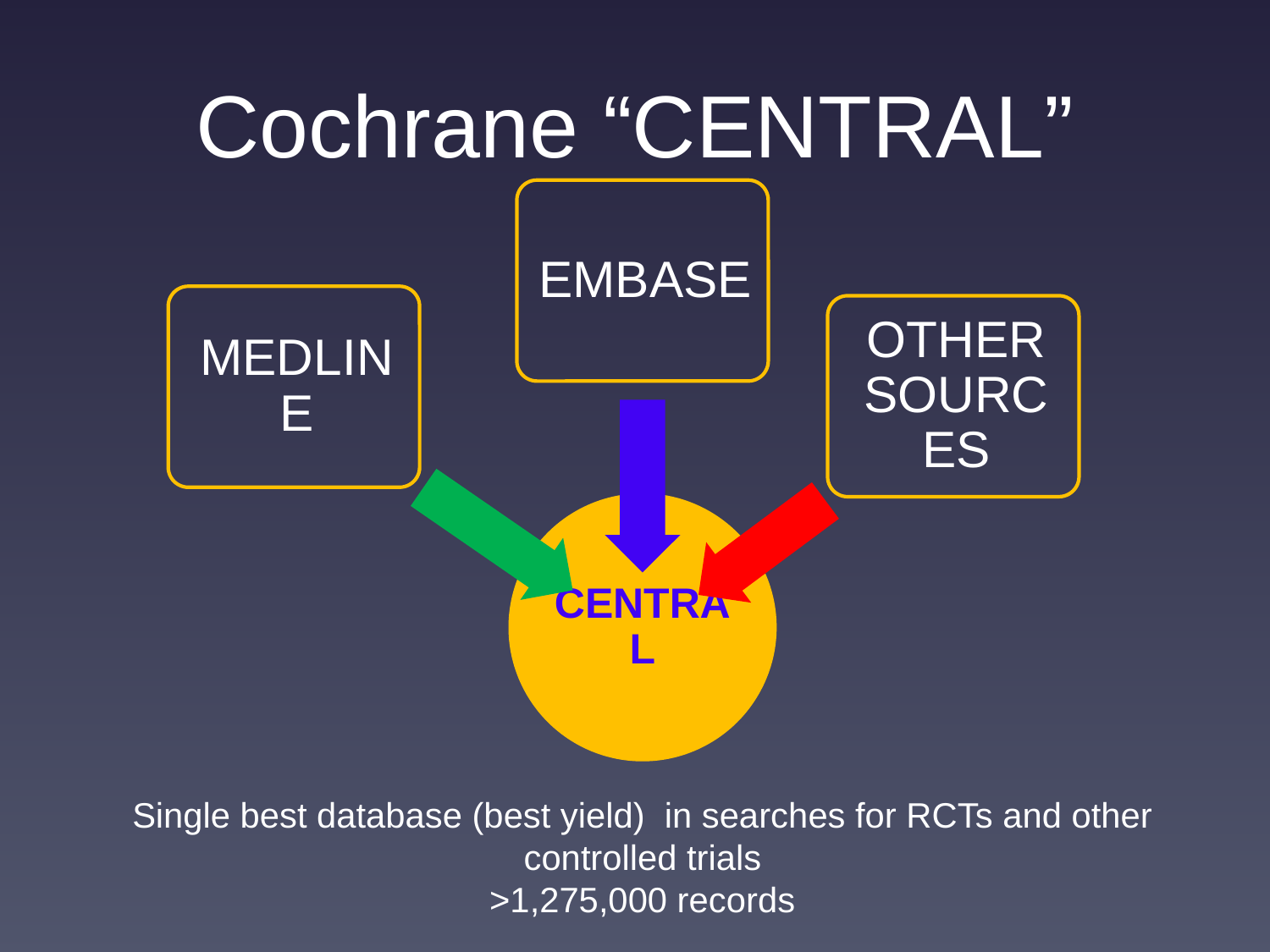

# Cochrane “CENTRAL”
CENTRAL
MEDLINE
EMBASE
OTHER SOURCES
Single best database (best yield)  in searches for RCTs and other controlled trials
>1,275,000 records